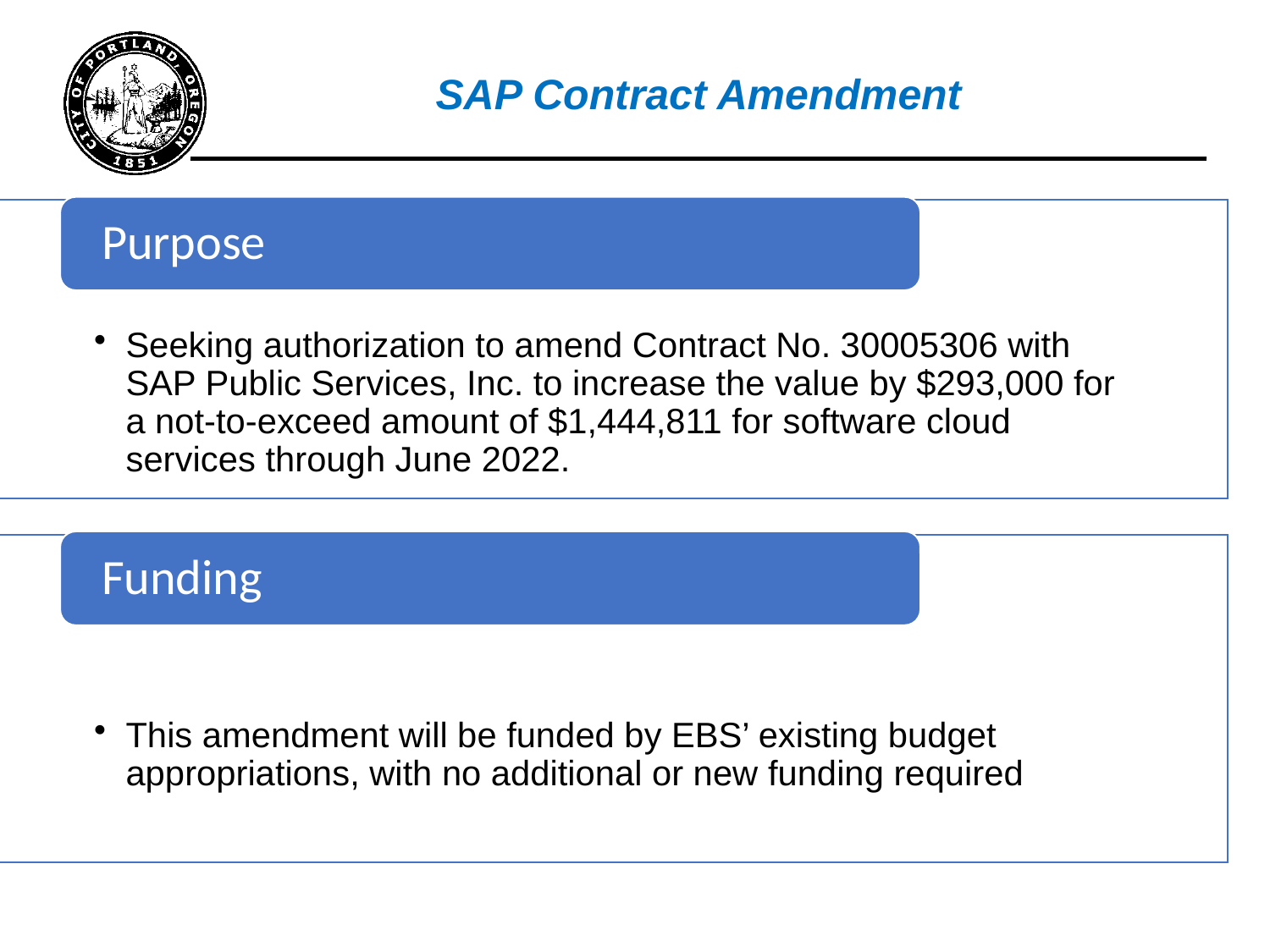

# SAP Contract Amendment
Seeking authorization to amend Contract No. 30005306 with SAP Public Services, Inc. to increase the value by $293,000 for a not-to-exceed amount of $1,444,811 for software cloud services through June 2022.
Purpose

This amendment will be funded by EBS’ existing budget appropriations, with no additional or new funding required

Funding